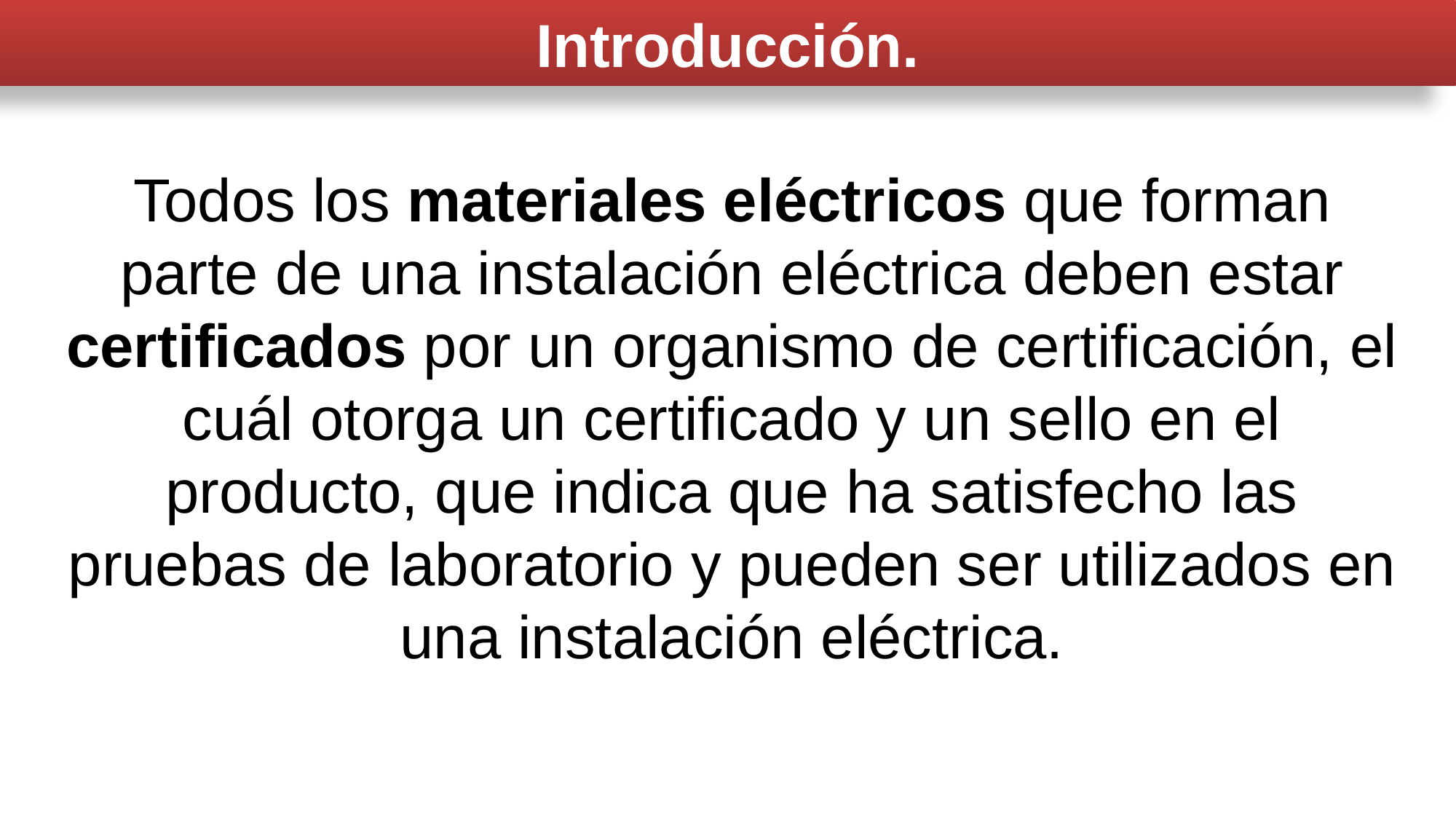

Introducción.
Todos los materiales eléctricos que forman parte de una instalación eléctrica deben estar certificados por un organismo de certificación, el cuál otorga un certificado y un sello en el producto, que indica que ha satisfecho las pruebas de laboratorio y pueden ser utilizados en una instalación eléctrica.